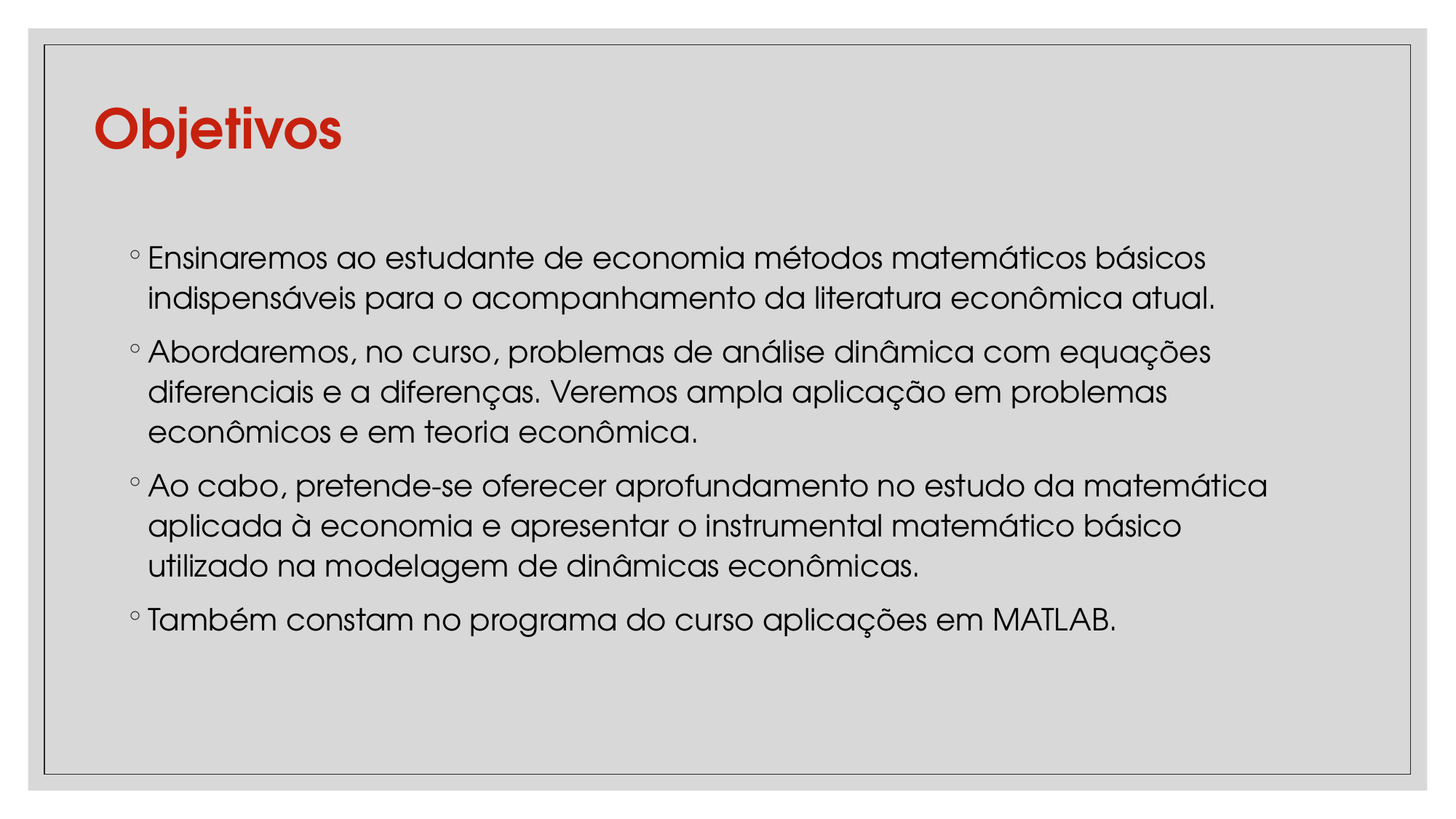

# Objetivos
Ensinaremos ao estudante de economia métodos matemáticos básicos indispensáveis para o acompanhamento da literatura econômica atual.
Abordaremos, no curso, problemas de análise dinâmica com equações diferenciais e a diferenças. Veremos ampla aplicação em problemas econômicos e em teoria econômica.
Ao cabo, pretende-se oferecer aprofundamento no estudo da matemática aplicada à economia e apresentar o instrumental matemático básico utilizado na modelagem de dinâmicas econômicas.
Também constam no programa do curso aplicações em MATLAB.